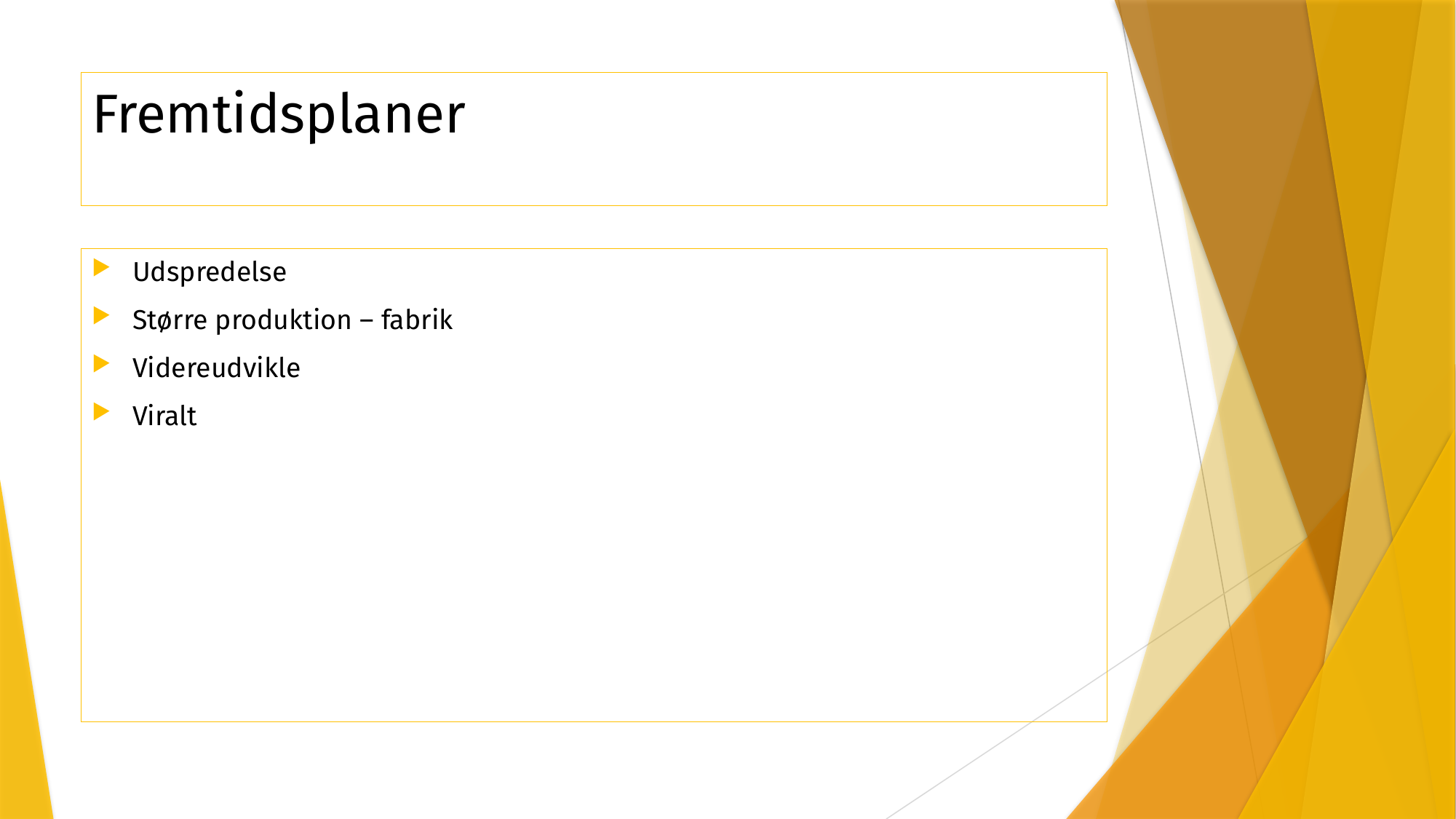

# Fremtidsplaner
Udspredelse
Større produktion – fabrik
Videreudvikle
Viralt